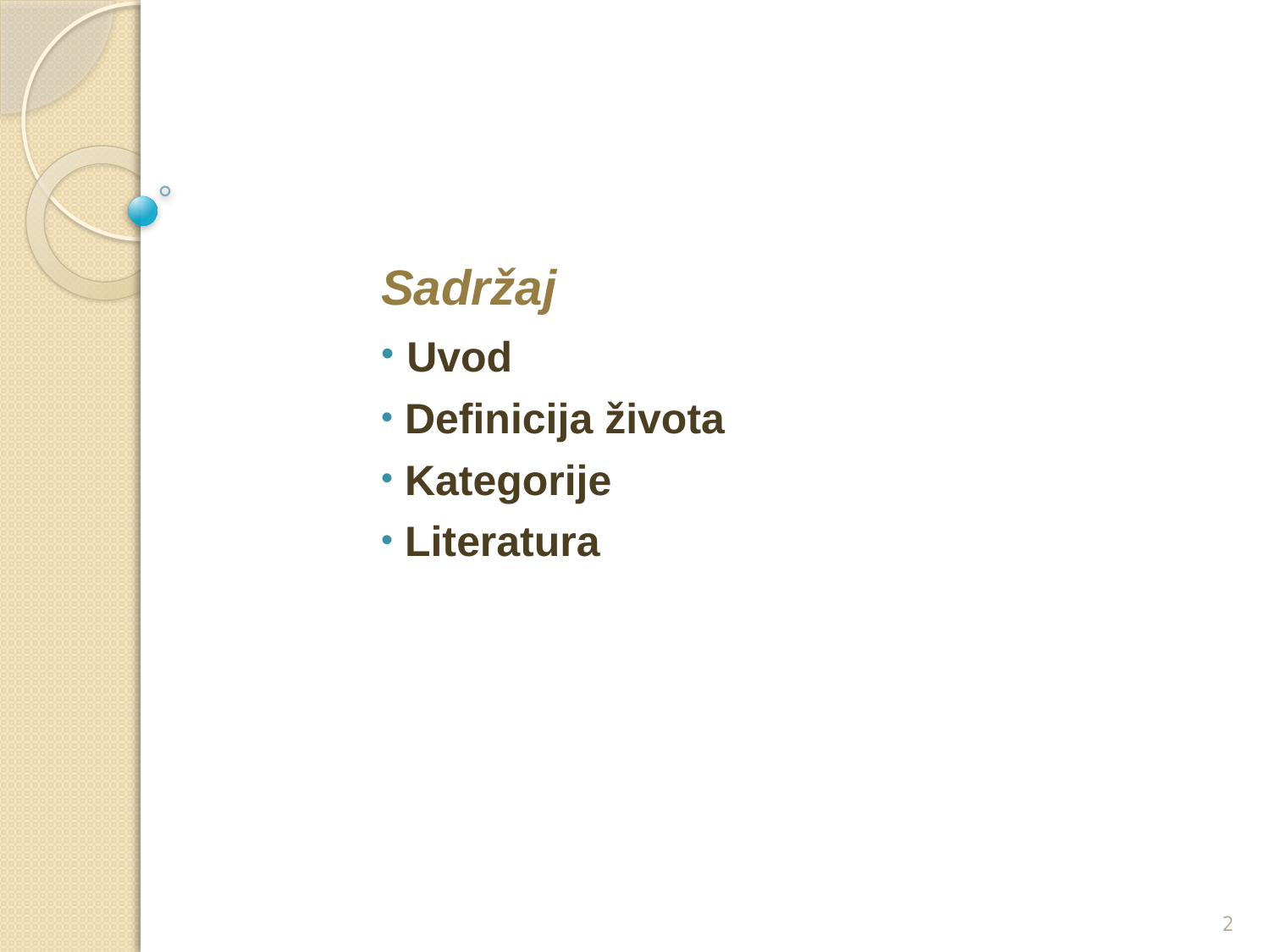

Sadržaj
 Uvod
 Definicija života
 Kategorije
 Literatura

2